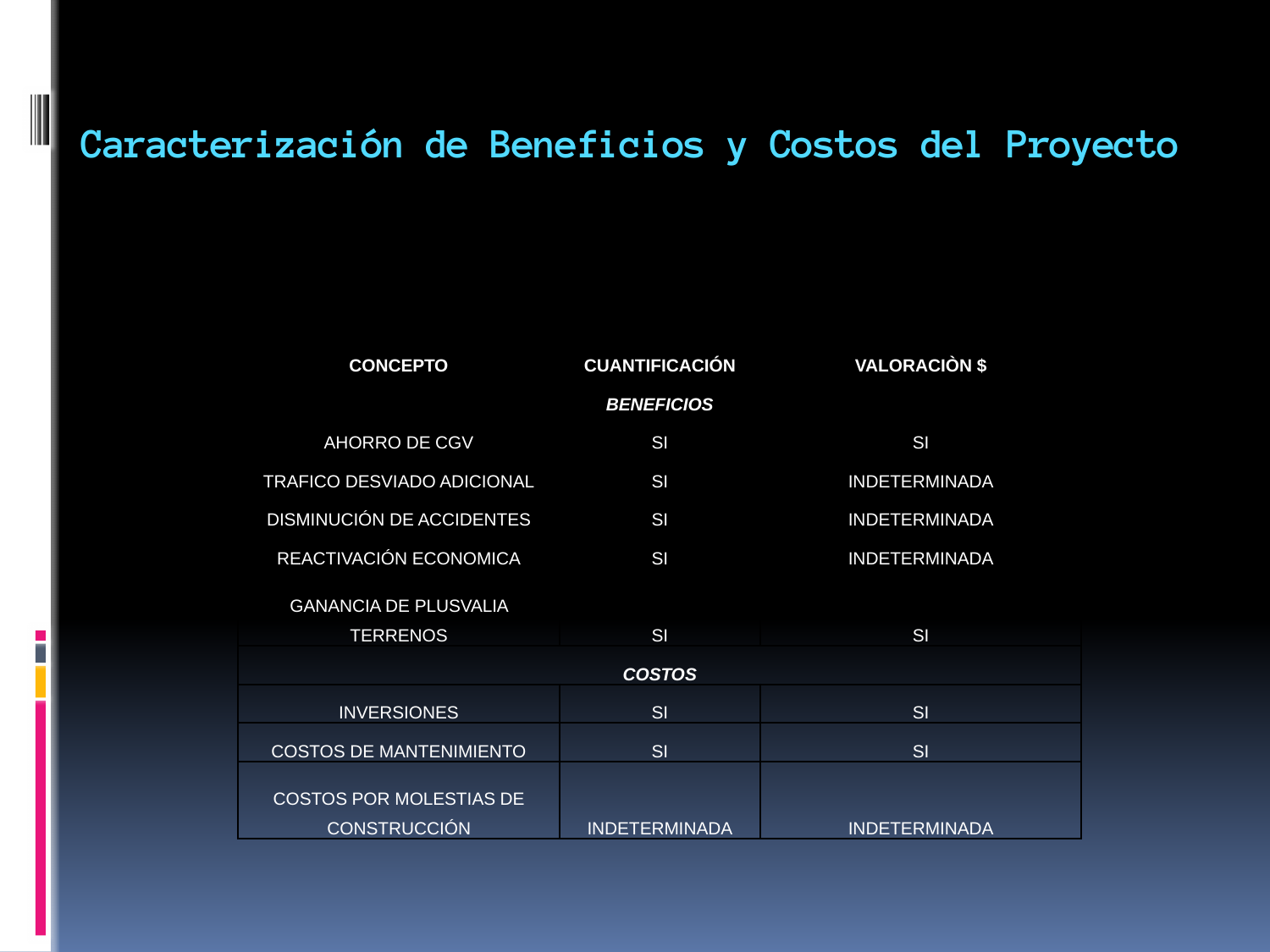

# Caracterización de Beneficios y Costos del Proyecto
| CONCEPTO | CUANTIFICACIÓN | VALORACIÒN $ |
| --- | --- | --- |
| BENEFICIOS |  |  |
| AHORRO DE CGV | SI | SI |
| TRAFICO DESVIADO ADICIONAL | SI | INDETERMINADA |
| DISMINUCIÓN DE ACCIDENTES | SI | INDETERMINADA |
| REACTIVACIÓN ECONOMICA | SI | INDETERMINADA |
| GANANCIA DE PLUSVALIA TERRENOS | SI | SI |
| COSTOS |  |  |
| INVERSIONES | SI | SI |
| COSTOS DE MANTENIMIENTO | SI | SI |
| COSTOS POR MOLESTIAS DE CONSTRUCCIÓN | INDETERMINADA | INDETERMINADA |